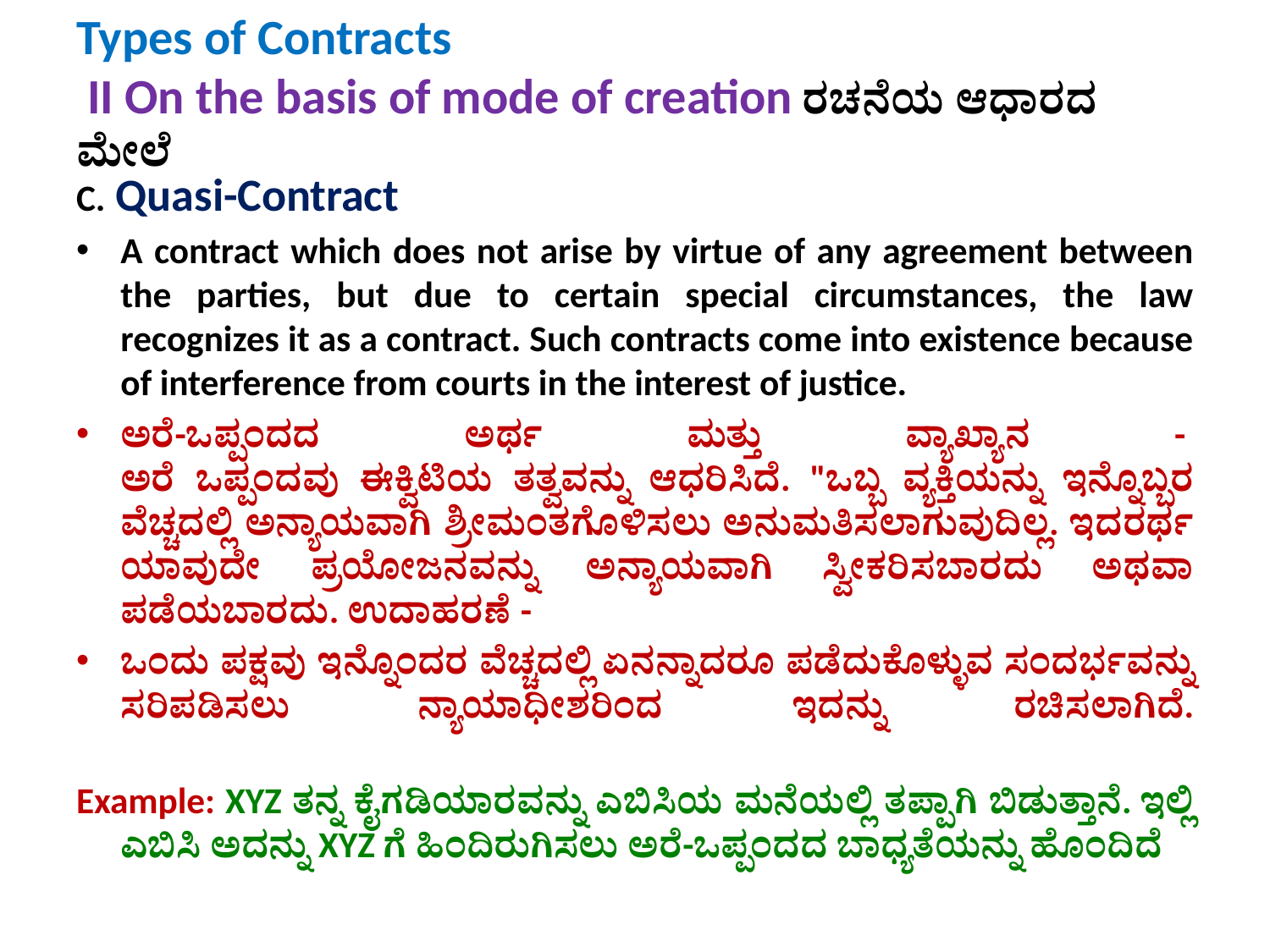

# Types of Contracts II On the basis of mode of creation ರಚನೆಯ ಆಧಾರದ ಮೇಲೆ
C. Quasi-Contract
A contract which does not arise by virtue of any agreement between the parties, but due to certain special circumstances, the law recognizes it as a contract. Such contracts come into existence because of interference from courts in the interest of justice.
ಅರೆ-ಒಪ್ಪಂದದ ಅರ್ಥ ಮತ್ತು ವ್ಯಾಖ್ಯಾನ - 
ಅರೆ ಒಪ್ಪಂದವು ಈಕ್ವಿಟಿಯ ತತ್ವವನ್ನು ಆಧರಿಸಿದೆ. "ಒಬ್ಬ ವ್ಯಕ್ತಿಯನ್ನು ಇನ್ನೊಬ್ಬರ ವೆಚ್ಚದಲ್ಲಿ ಅನ್ಯಾಯವಾಗಿ ಶ್ರೀಮಂತಗೊಳಿಸಲು ಅನುಮತಿಸಲಾಗುವುದಿಲ್ಲ. ಇದರರ್ಥ ಯಾವುದೇ ಪ್ರಯೋಜನವನ್ನು ಅನ್ಯಾಯವಾಗಿ ಸ್ವೀಕರಿಸಬಾರದು ಅಥವಾ ಪಡೆಯಬಾರದು. ಉದಾಹರಣೆ -
ಒಂದು ಪಕ್ಷವು ಇನ್ನೊಂದರ ವೆಚ್ಚದಲ್ಲಿ ಏನನ್ನಾದರೂ ಪಡೆದುಕೊಳ್ಳುವ ಸಂದರ್ಭವನ್ನು ಸರಿಪಡಿಸಲು ನ್ಯಾಯಾಧೀಶರಿಂದ ಇದನ್ನು ರಚಿಸಲಾಗಿದೆ.
Example: XYZ ತನ್ನ ಕೈಗಡಿಯಾರವನ್ನು ಎಬಿಸಿಯ ಮನೆಯಲ್ಲಿ ತಪ್ಪಾಗಿ ಬಿಡುತ್ತಾನೆ. ಇಲ್ಲಿ ಎಬಿಸಿ ಅದನ್ನು XYZ ಗೆ ಹಿಂದಿರುಗಿಸಲು ಅರೆ-ಒಪ್ಪಂದದ ಬಾಧ್ಯತೆಯನ್ನು ಹೊಂದಿದೆ